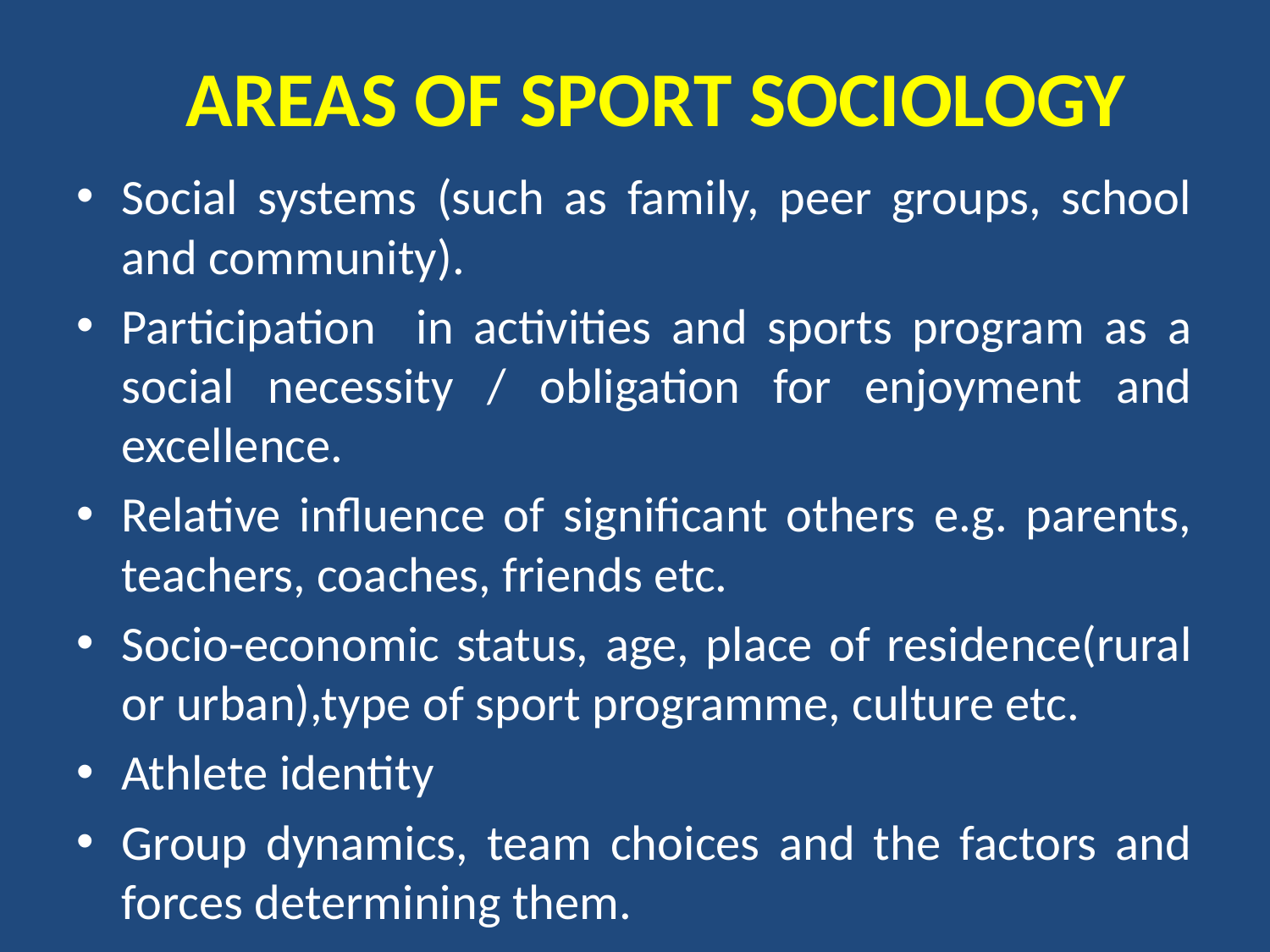

# AREAS OF SPORT SOCIOLOGY
Social systems (such as family, peer groups, school and community).
Participation  in activities and sports program as a social necessity / obligation for enjoyment and excellence.
Relative influence of significant others e.g. parents, teachers, coaches, friends etc.
Socio-economic status, age, place of residence(rural or urban),type of sport programme, culture etc.
Athlete identity
Group dynamics, team choices and the factors and forces determining them.